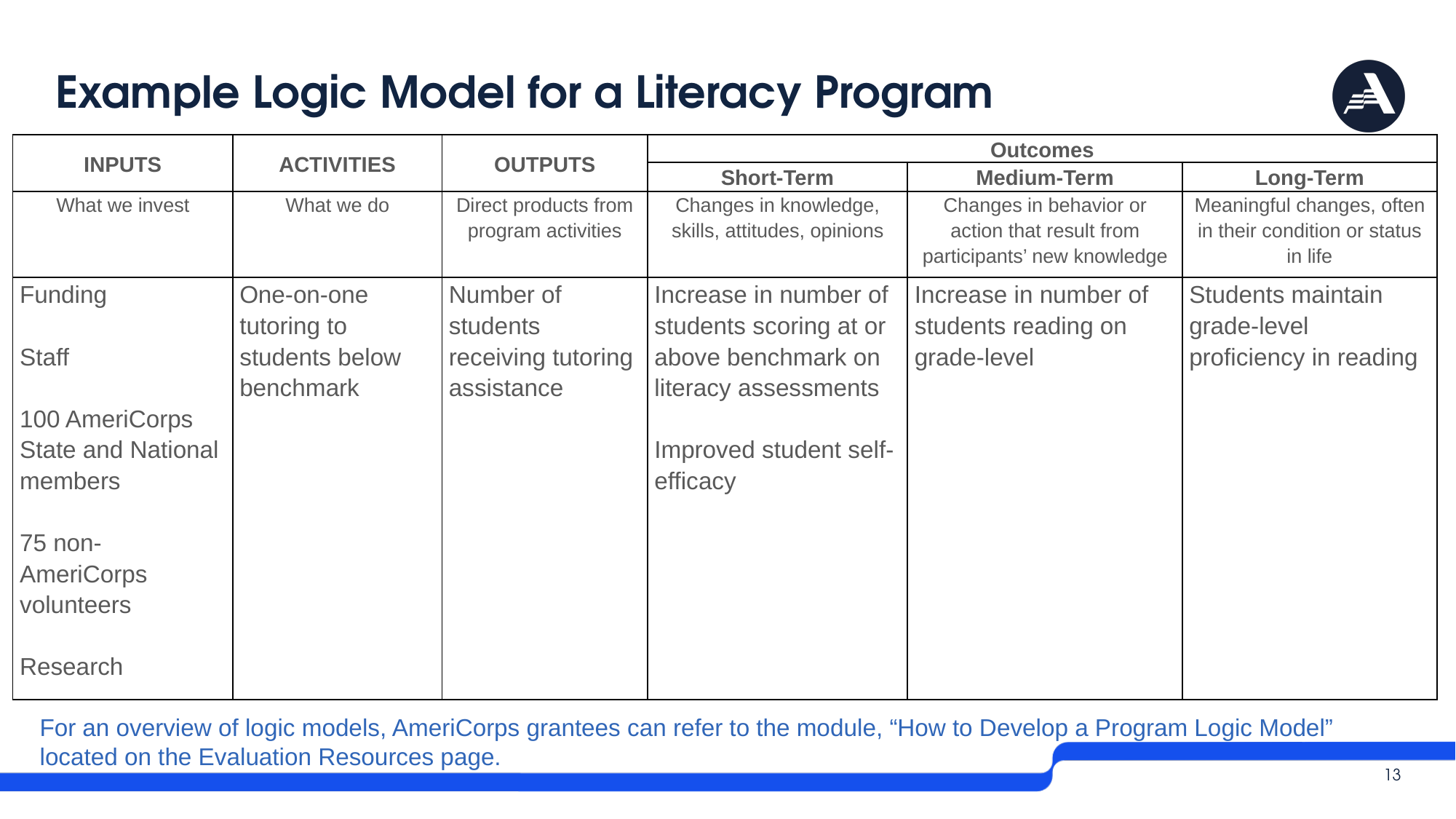

# Example Logic Model for a Literacy Program
| INPUTS | ACTIVITIES | OUTPUTS | Outcomes |  |  |
| --- | --- | --- | --- | --- | --- |
|  |  |  | Short-Term | Medium-Term | Long-Term |
| What we invest | What we do | Direct products from program activities | Changes in knowledge, skills, attitudes, opinions | Changes in behavior or action that result from participants’ new knowledge | Meaningful changes, often in their condition or status in life |
| Funding   Staff   100 AmeriCorps State and National members 75 non-AmeriCorps volunteers   Research | One-on-one tutoring to students below benchmark | Number of students receiving tutoring assistance | Increase in number of students scoring at or above benchmark on literacy assessments Improved student self-efficacy | Increase in number of students reading on grade-level | Students maintain grade-level proficiency in reading |
For an overview of logic models, AmeriCorps grantees can refer to the module, “How to Develop a Program Logic Model” located on the Evaluation Resources page.
  13